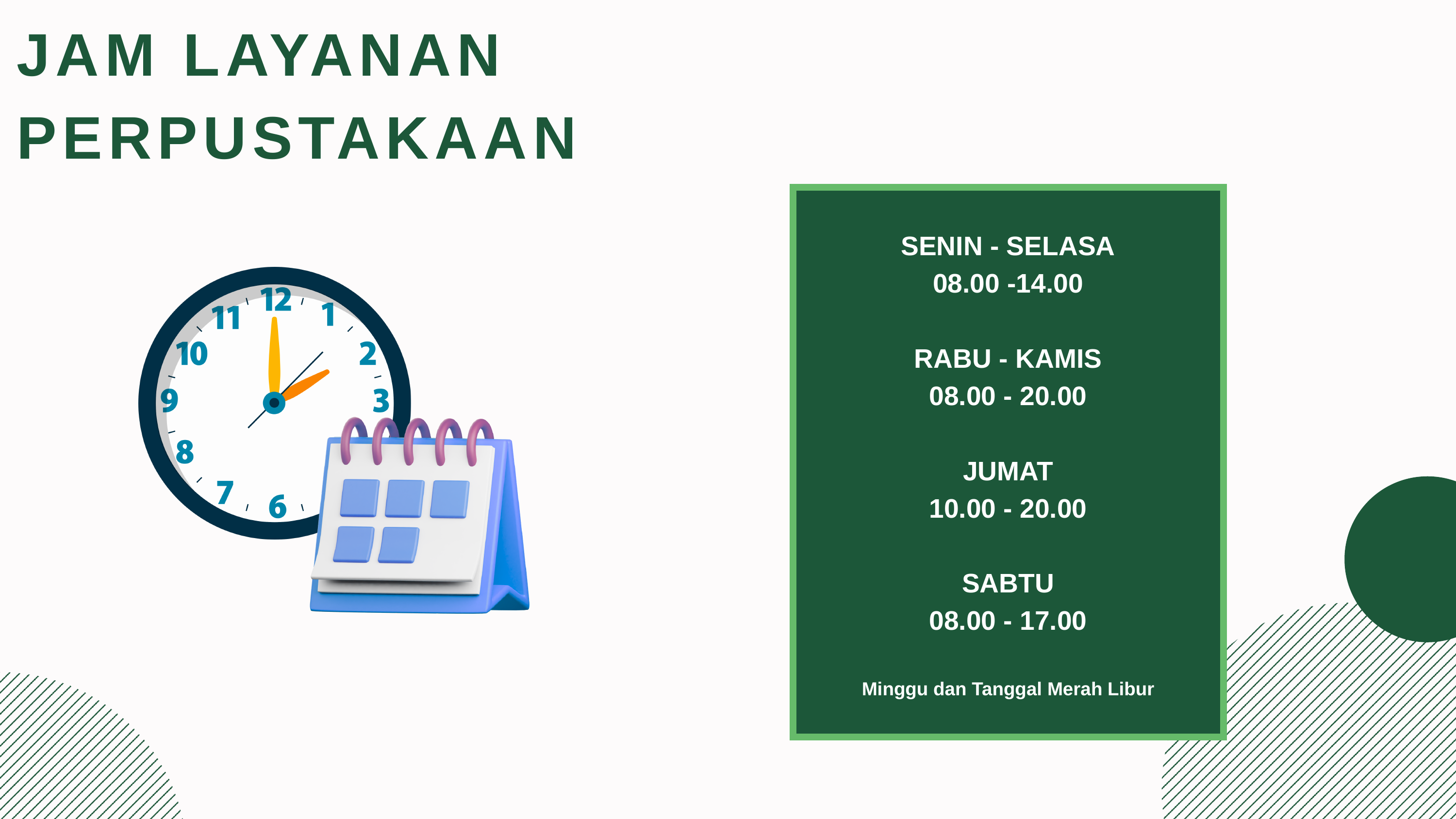

JAM LAYANAN
PERPUSTAKAAN

SENIN - SELASA
08.00 -14.00

RABU - KAMIS
08.00 - 20.00

JUMAT
10.00 - 20.00

SABTU
08.00 - 17.00

Minggu dan Tanggal Merah Libur